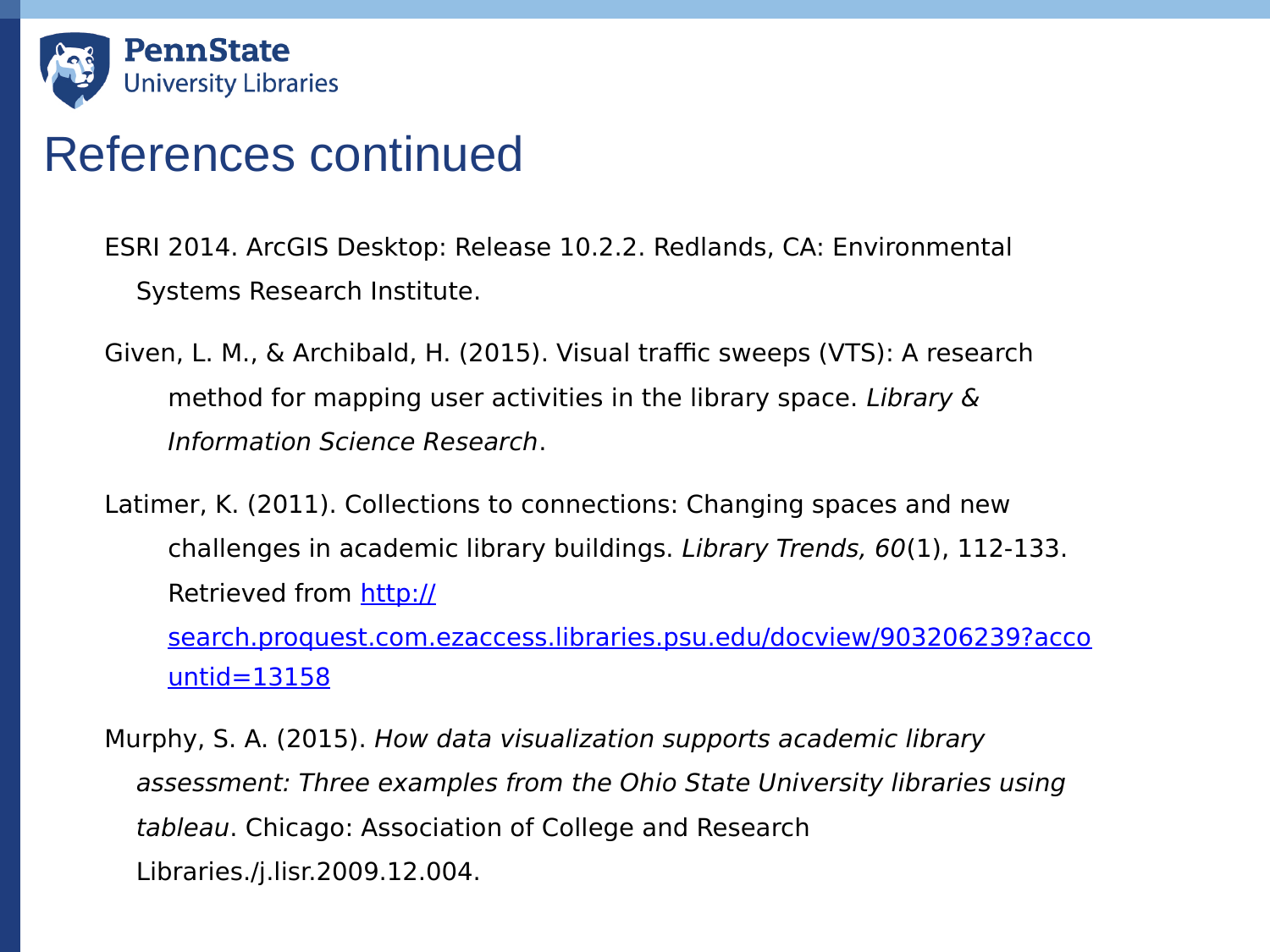

References continued
ESRI 2014. ArcGIS Desktop: Release 10.2.2. Redlands, CA: Environmental Systems Research Institute.
Given, L. M., & Archibald, H. (2015). Visual traffic sweeps (VTS): A research method for mapping user activities in the library space. Library & Information Science Research.
Latimer, K. (2011). Collections to connections: Changing spaces and new challenges in academic library buildings. Library Trends, 60(1), 112-133. Retrieved from http://search.proquest.com.ezaccess.libraries.psu.edu/docview/903206239?accountid=13158
Murphy, S. A. (2015). How data visualization supports academic library assessment: Three examples from the Ohio State University libraries using tableau. Chicago: Association of College and Research Libraries./j.lisr.2009.12.004.